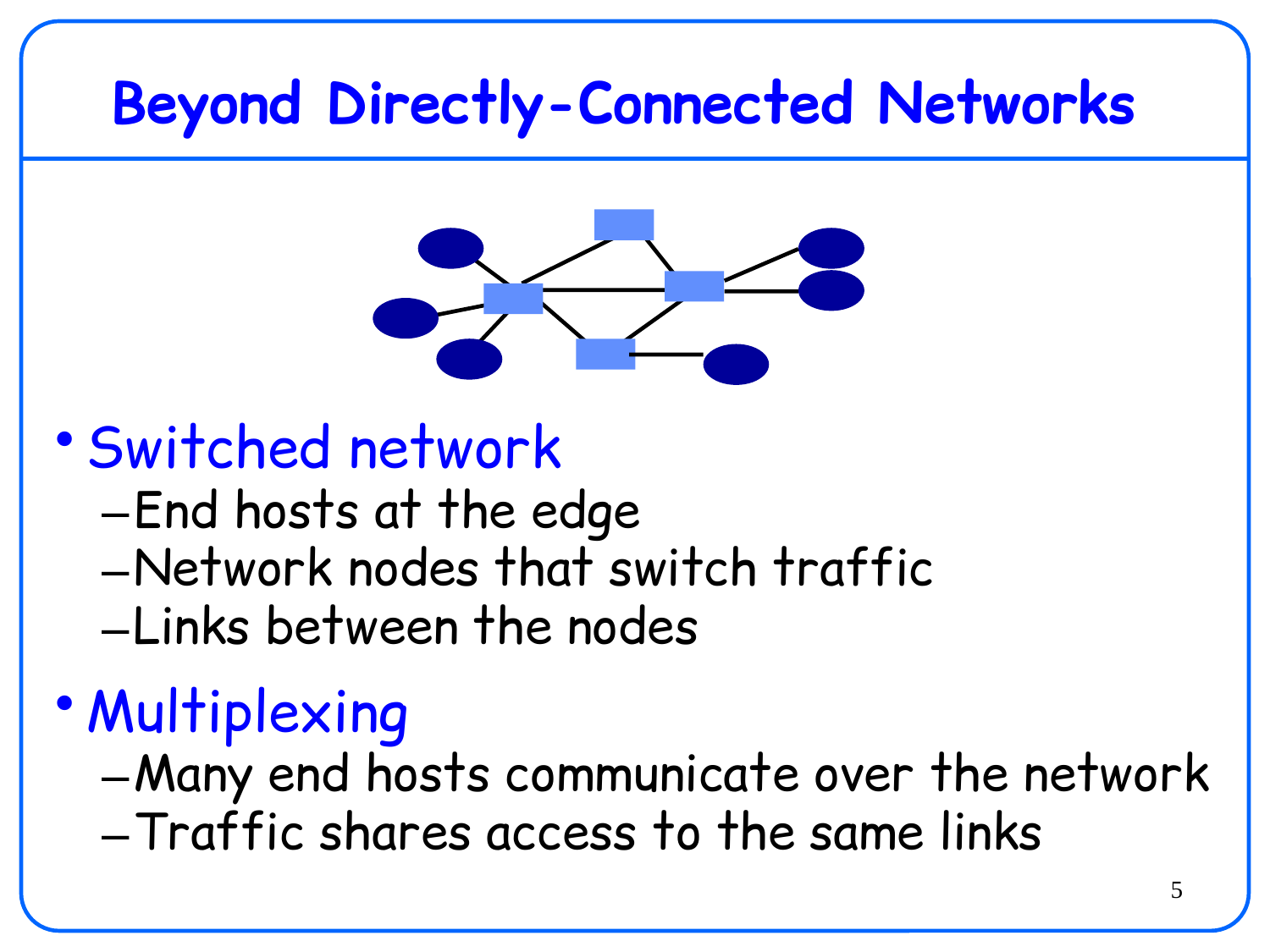

# Beyond Directly-Connected Networks

Switched network
End hosts at the edge
Network nodes that switch traffic
Links between the nodes
Multiplexing
Many end hosts communicate over the network
Traffic shares access to the same links

5